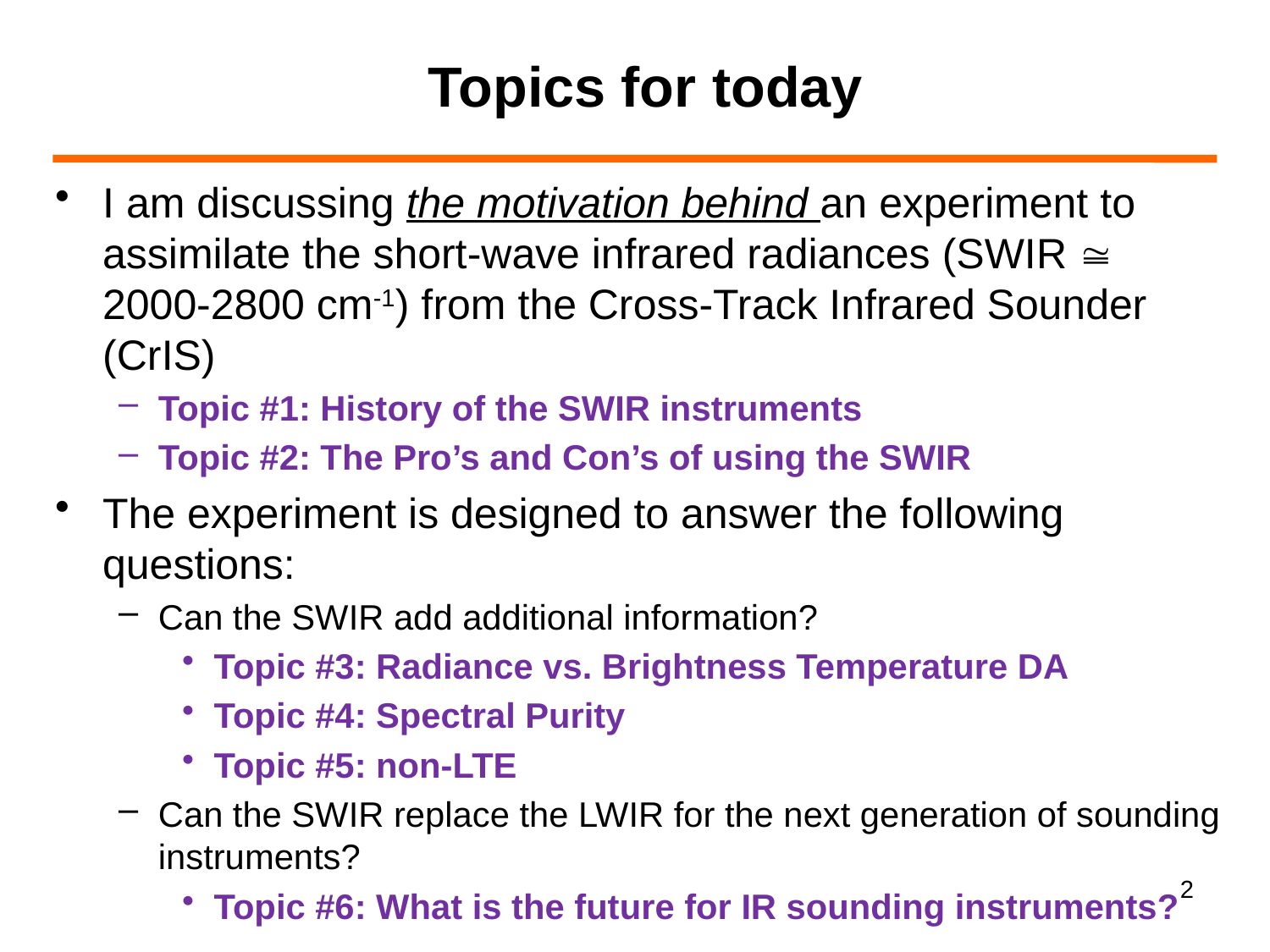

# Topics for today
I am discussing the motivation behind an experiment to assimilate the short-wave infrared radiances (SWIR ≅ 2000-2800 cm-1) from the Cross-Track Infrared Sounder (CrIS)
Topic #1: History of the SWIR instruments
Topic #2: The Pro’s and Con’s of using the SWIR
The experiment is designed to answer the following questions:
Can the SWIR add additional information?
Topic #3: Radiance vs. Brightness Temperature DA
Topic #4: Spectral Purity
Topic #5: non-LTE
Can the SWIR replace the LWIR for the next generation of sounding instruments?
Topic #6: What is the future for IR sounding instruments?
2